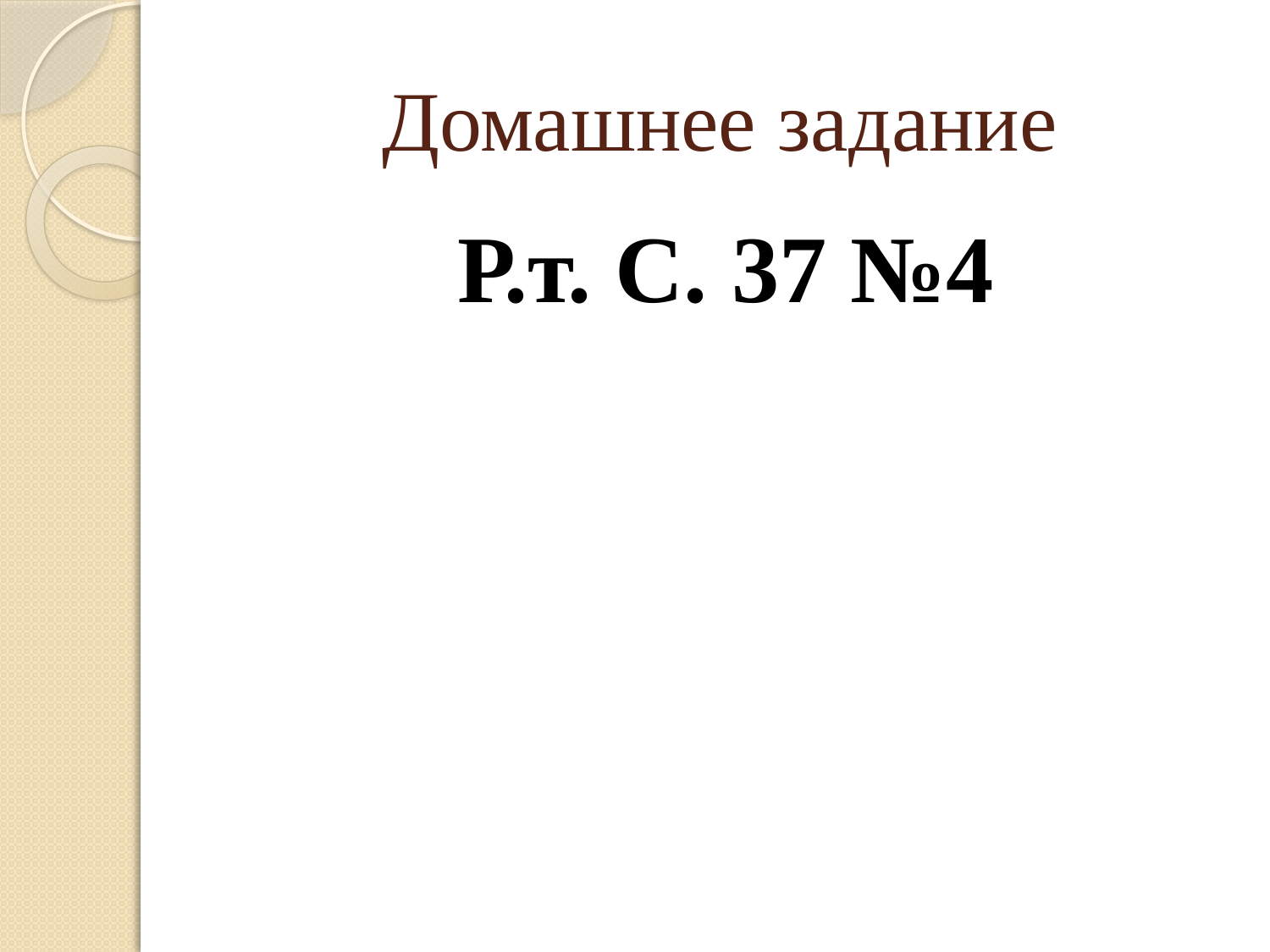

# Домашнее задание
Р.т. С. 37 №4